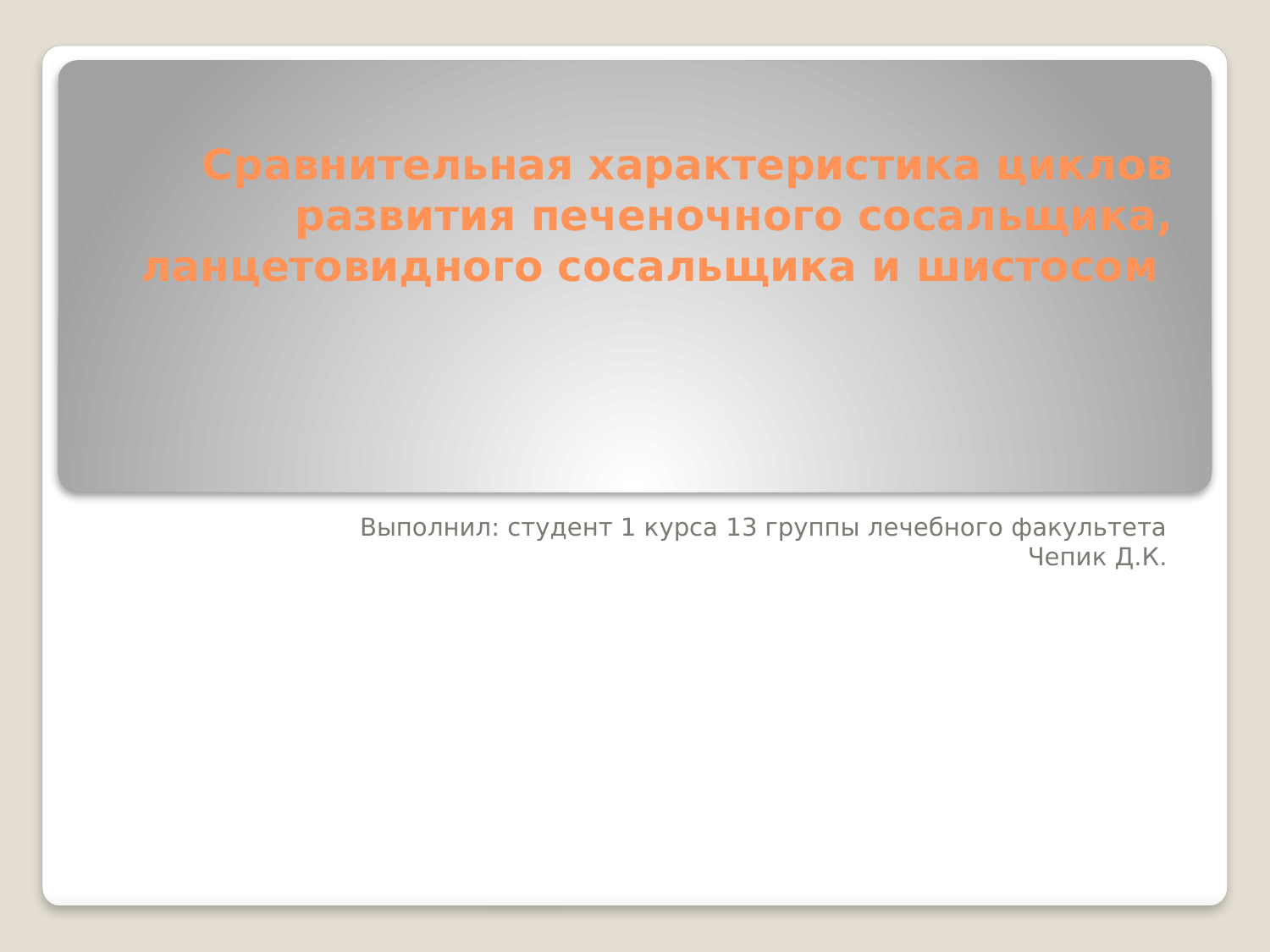

# Сравнительная характеристика циклов развития печеночного сосальщика, ланцетовидного сосальщика и шистосом
Выполнил: студент 1 курса 13 группы лечебного факультета
Чепик Д.К.